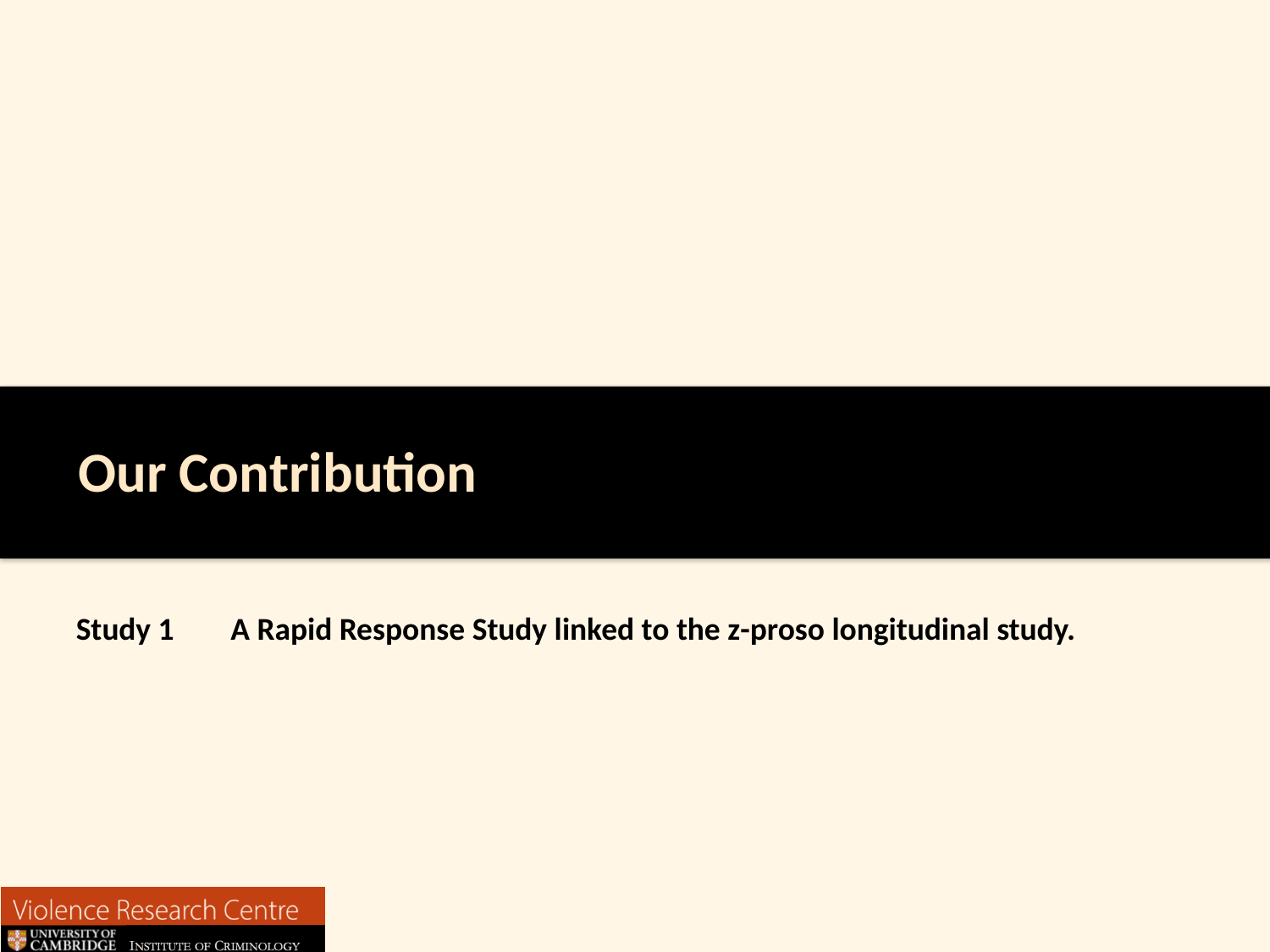

#

Our Contribution
Study 1	A Rapid Response Study linked to the z-proso longitudinal study.